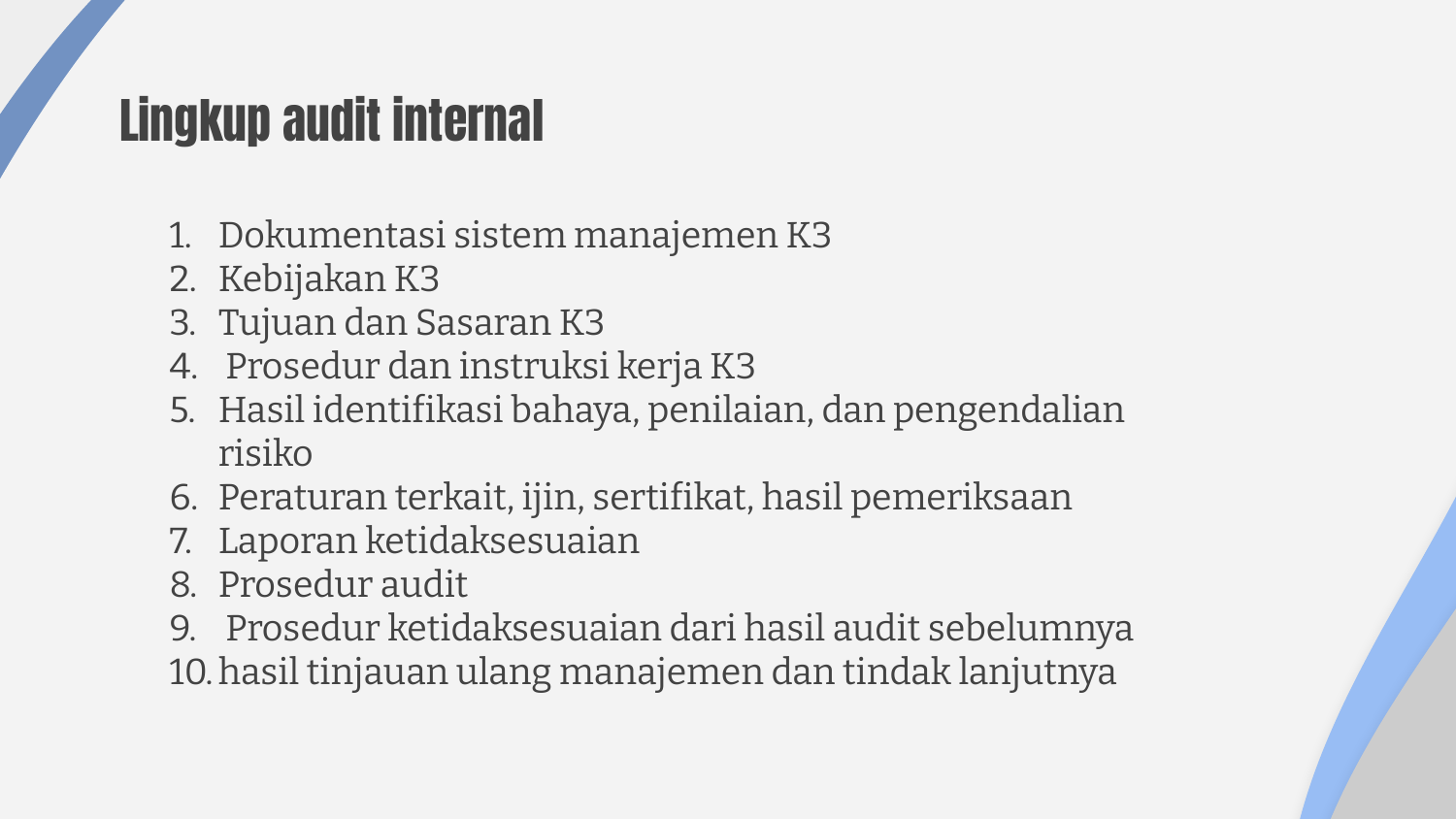

# Lingkup audit internal
Dokumentasi sistem manajemen K3
Kebijakan K3
Tujuan dan Sasaran K3
 Prosedur dan instruksi kerja K3
Hasil identifikasi bahaya, penilaian, dan pengendalian risiko
Peraturan terkait, ijin, sertifikat, hasil pemeriksaan
Laporan ketidaksesuaian
Prosedur audit
 Prosedur ketidaksesuaian dari hasil audit sebelumnya
hasil tinjauan ulang manajemen dan tindak lanjutnya